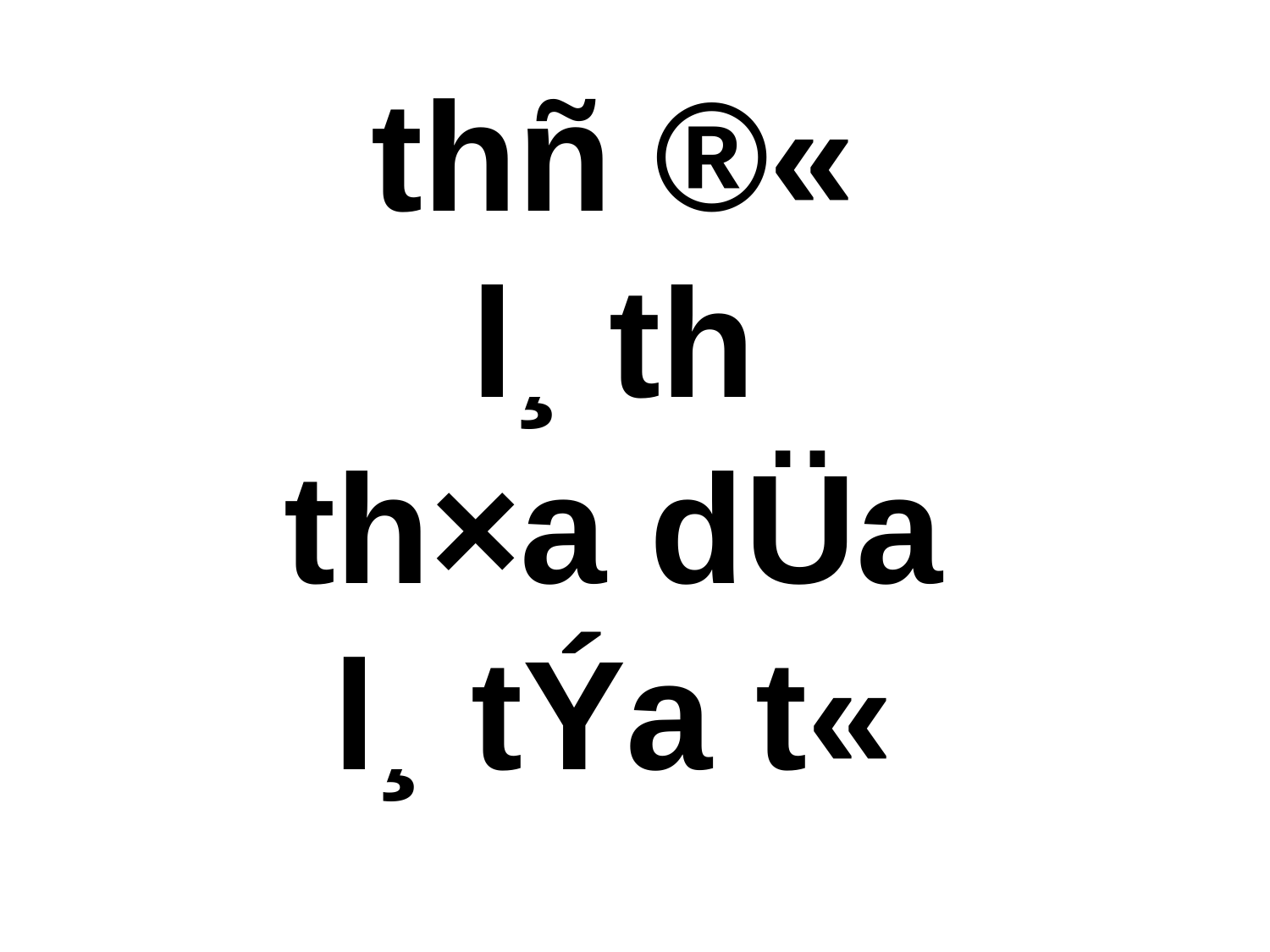

thñ ®«
l¸ th­
th×a dÜa
l¸ tÝa t«